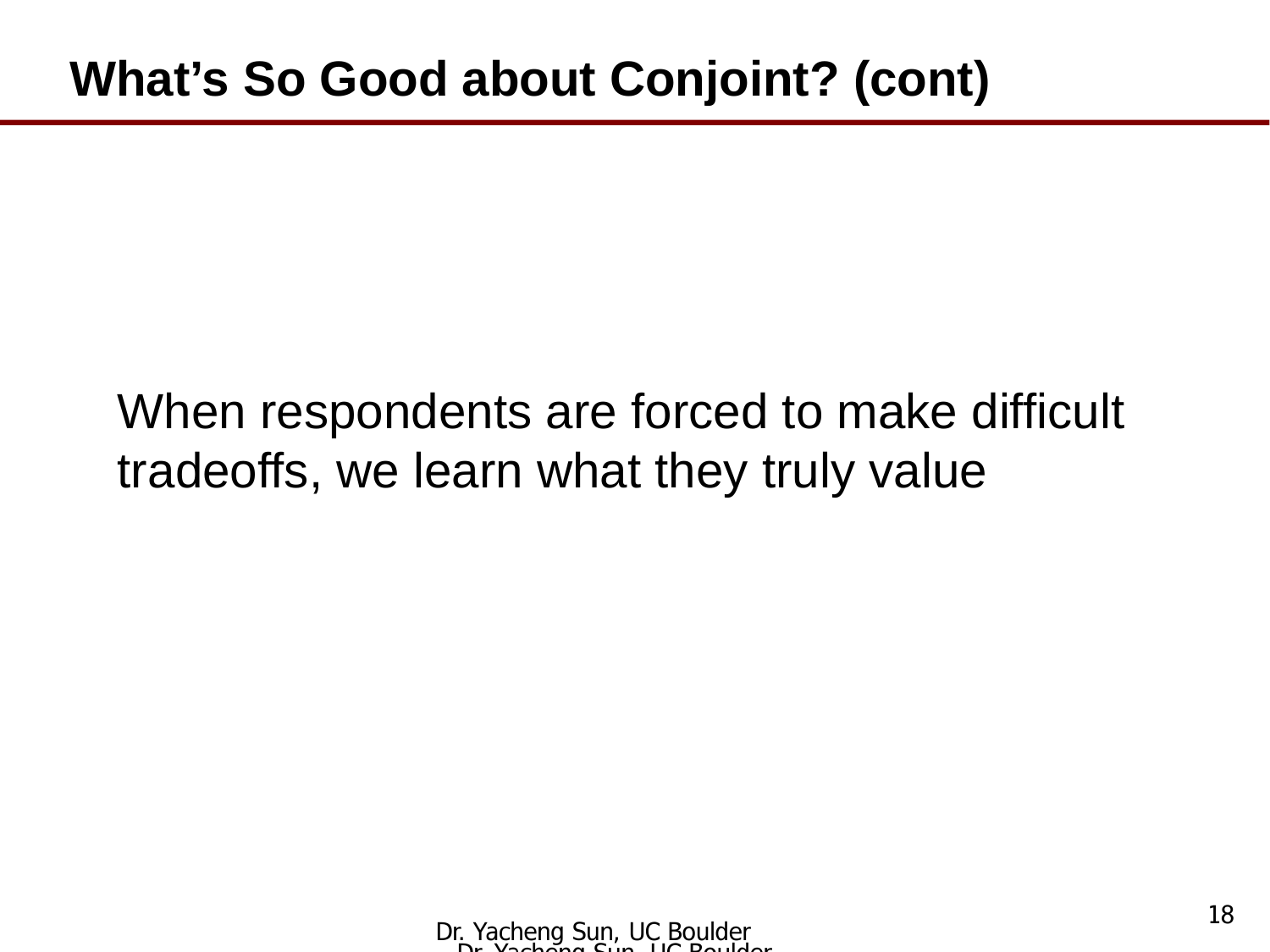

# What’s So Good about Conjoint? (cont)
When respondents are forced to make difficult tradeoffs, we learn what they truly value

18
Dr. Yacheng Sun, UC Boulder
Dr. Yacheng Sun, UC Boulder